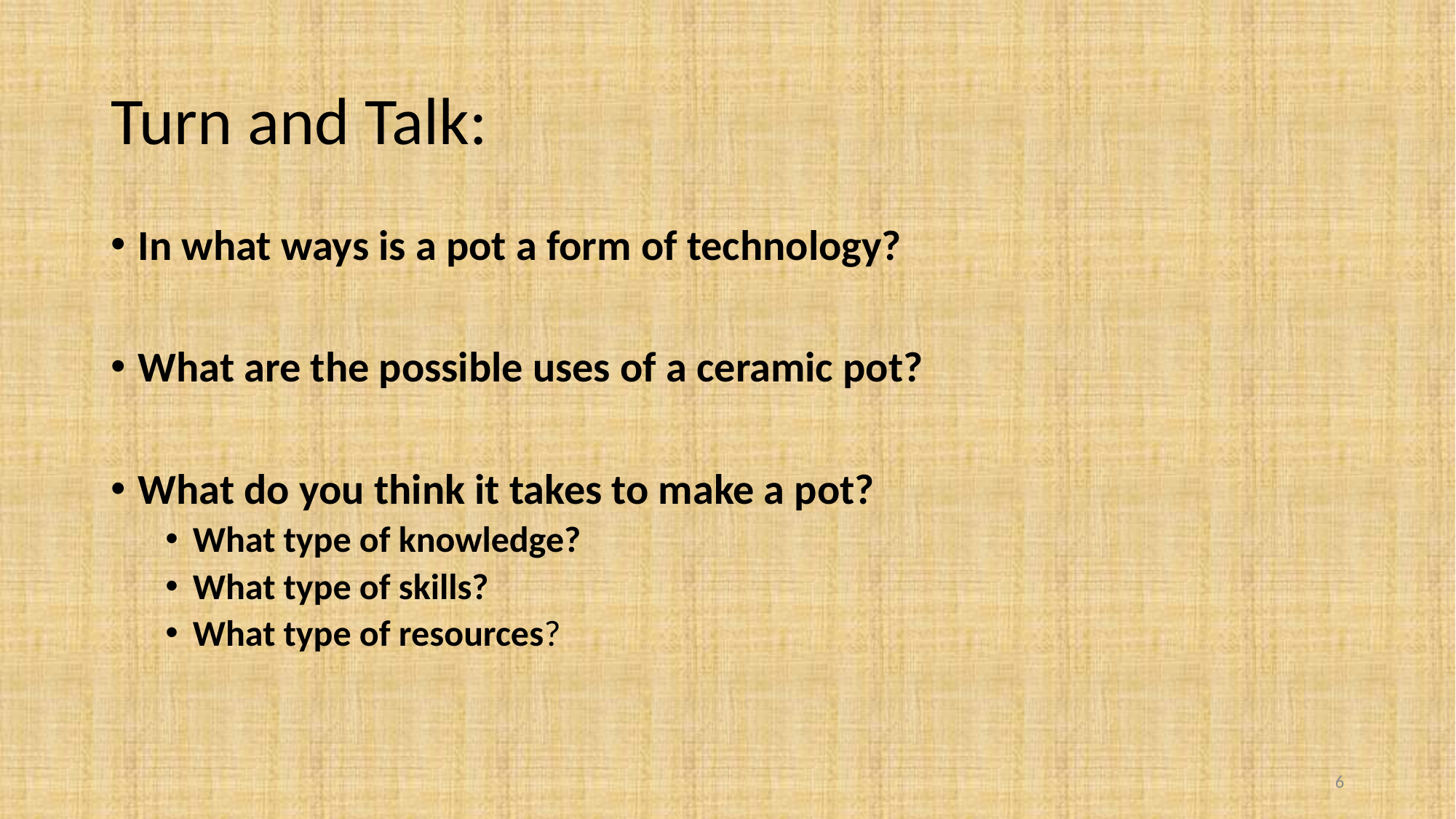

# Turn and Talk:
In what ways is a pot a form of technology?

What are the possible uses of a ceramic pot?

What do you think it takes to make a pot?
What type of knowledge?
What type of skills?
What type of resources?
6